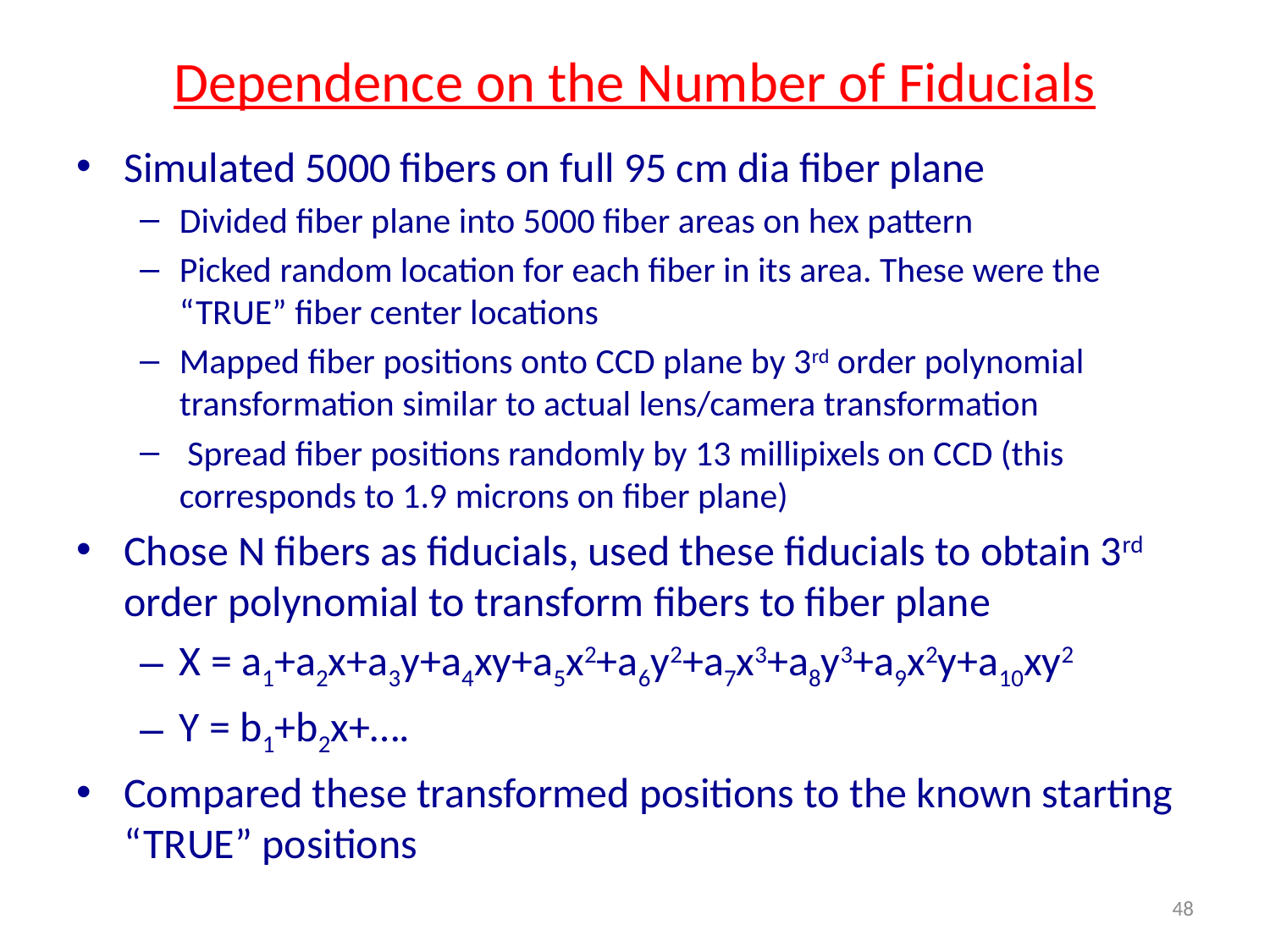

# Dependence on the Number of Fiducials
Simulated 5000 fibers on full 95 cm dia fiber plane
Divided fiber plane into 5000 fiber areas on hex pattern
Picked random location for each fiber in its area. These were the “TRUE” fiber center locations
Mapped fiber positions onto CCD plane by 3rd order polynomial transformation similar to actual lens/camera transformation
 Spread fiber positions randomly by 13 millipixels on CCD (this corresponds to 1.9 microns on fiber plane)
Chose N fibers as fiducials, used these fiducials to obtain 3rd order polynomial to transform fibers to fiber plane
X = a1+a2x+a3y+a4xy+a5x2+a6y2+a7x3+a8y3+a9x2y+a10xy2
Y = b1+b2x+….
Compared these transformed positions to the known starting “TRUE” positions
48